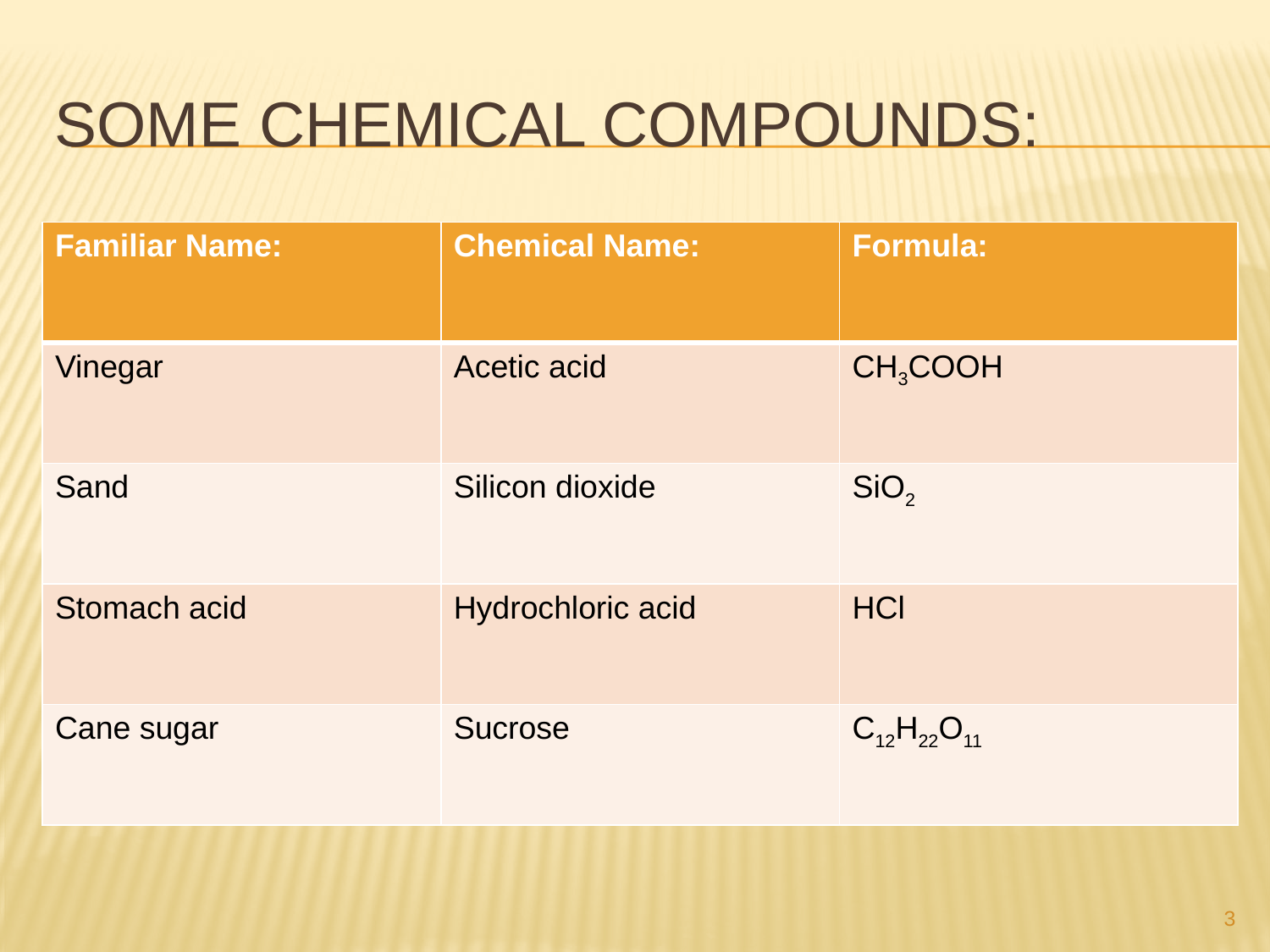

# Some chemical compounds:
| Familiar Name: | Chemical Name: | Formula: |
| --- | --- | --- |
| Vinegar | Acetic acid | CH3COOH |
| Sand | Silicon dioxide | SiO2 |
| Stomach acid | Hydrochloric acid | HCl |
| Cane sugar | Sucrose | C12H22O11 |
3